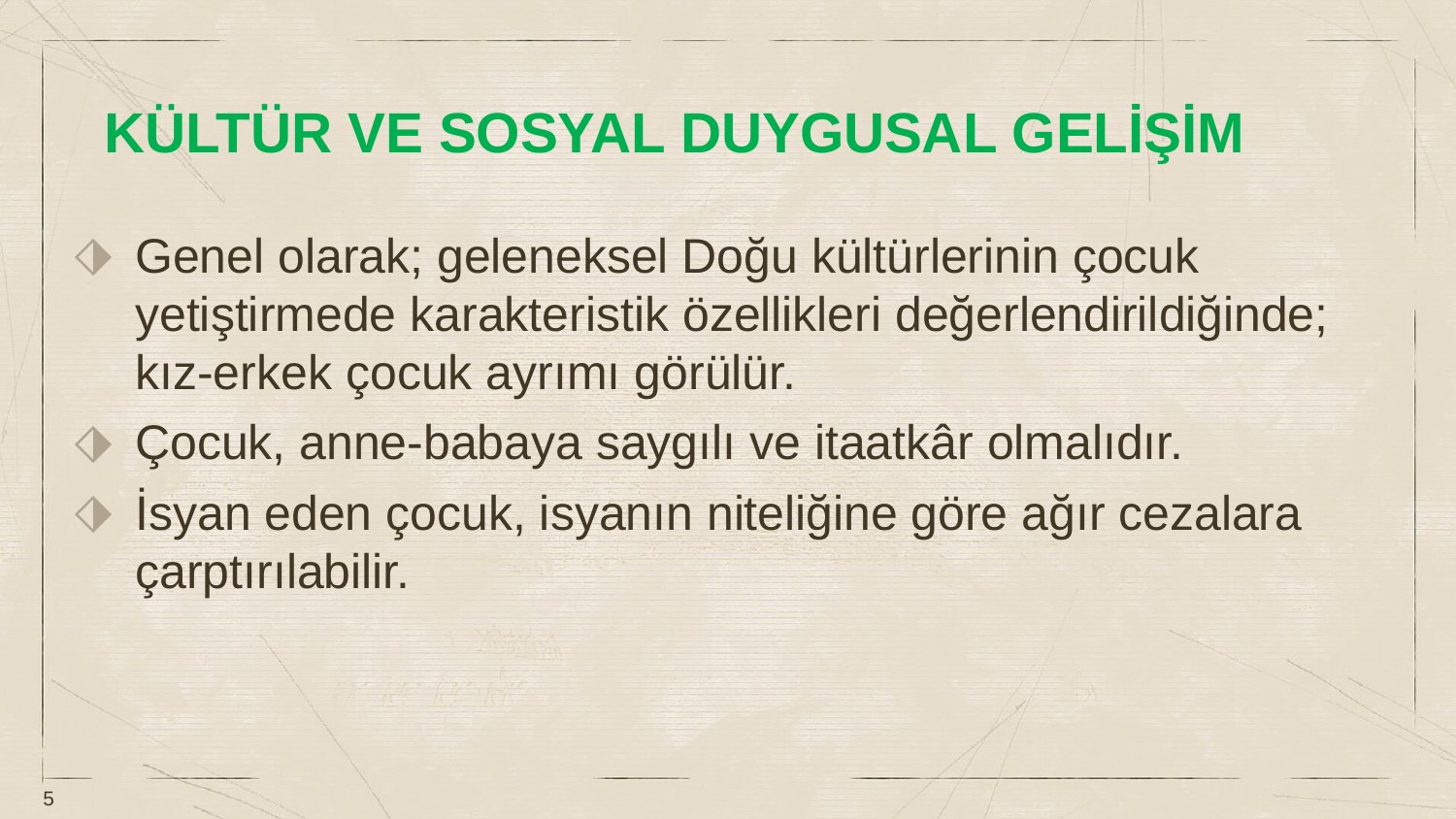

# KÜLTÜR VE SOSYAL DUYGUSAL GELİŞİM
Genel olarak; geleneksel Doğu kültürlerinin çocuk yetiştirmede karakteristik özellikleri değerlendirildiğinde; kız-erkek çocuk ayrımı görülür.
Çocuk, anne-babaya saygılı ve itaatkâr olmalıdır.
İsyan eden çocuk, isyanın niteliğine göre ağır cezalara çarptırılabilir.
5